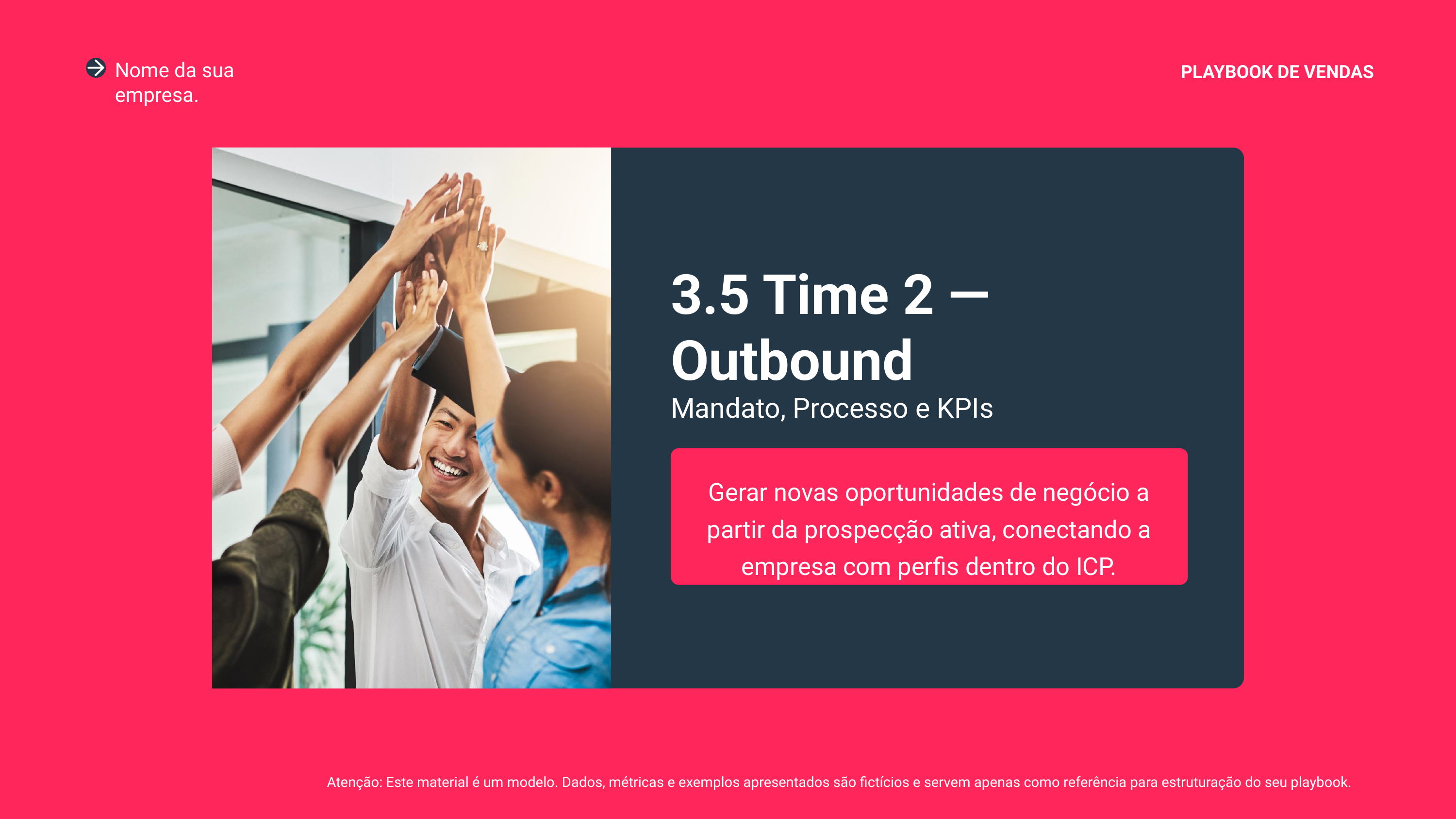

Nome da sua empresa.

PLAYBOOK DE VENDAS

3.5 Time 2 — Outbound
Mandato, Processo e KPIs

Gerar novas oportunidades de negócio a partir da prospecção ativa, conectando a empresa com perfis dentro do ICP.
Atenção: Este material é um modelo. Dados, métricas e exemplos apresentados são fictícios e servem apenas como referência para estruturação do seu playbook.